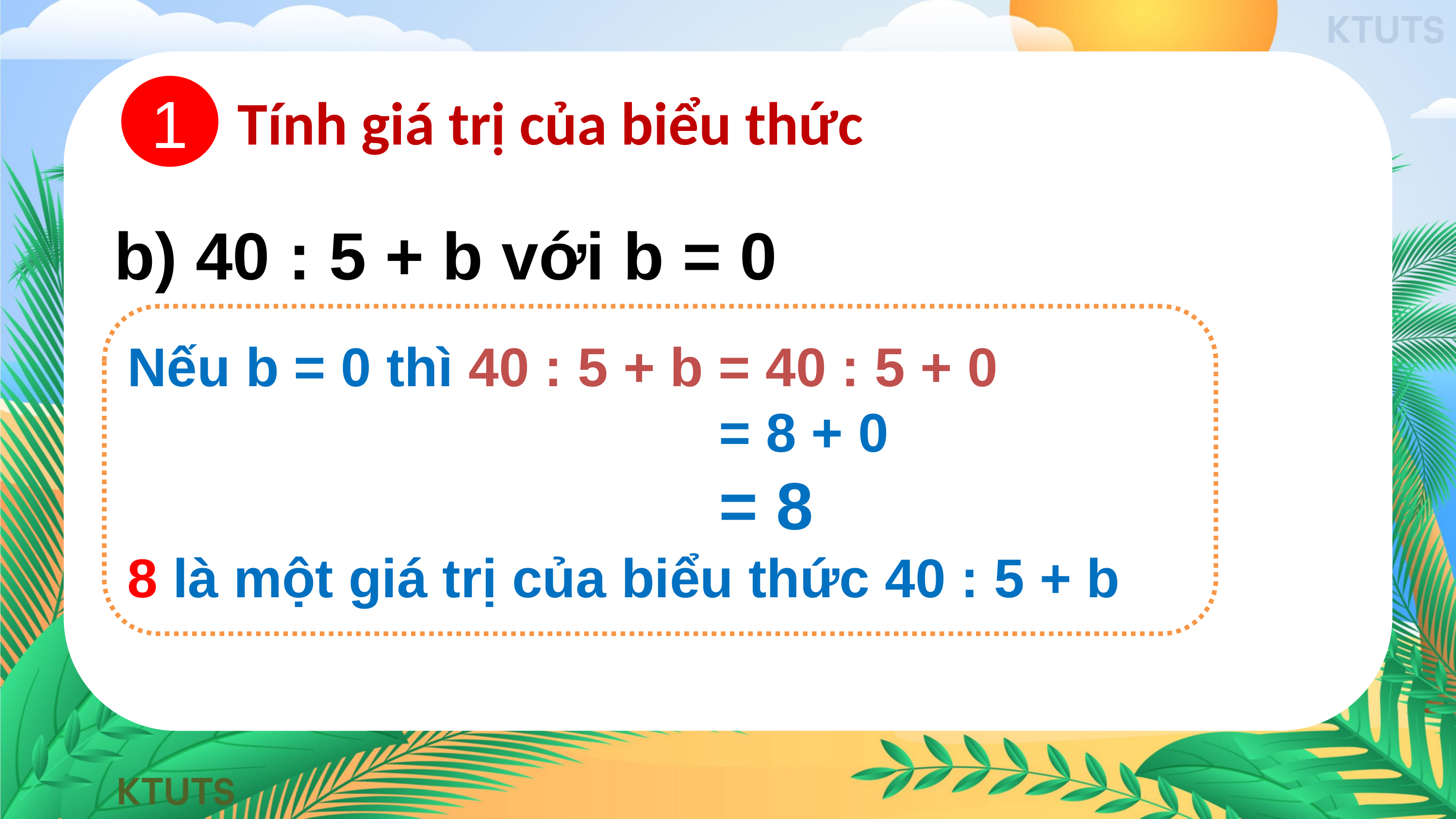

1
Tính giá trị của biểu thức
b) 40 : 5 + b với b = 0
Nếu b = 0 thì 40 : 5 + b = 40 : 5 + 0
             = 8 + 0
             = 8
8 là một giá trị của biểu thức 40 : 5 + b